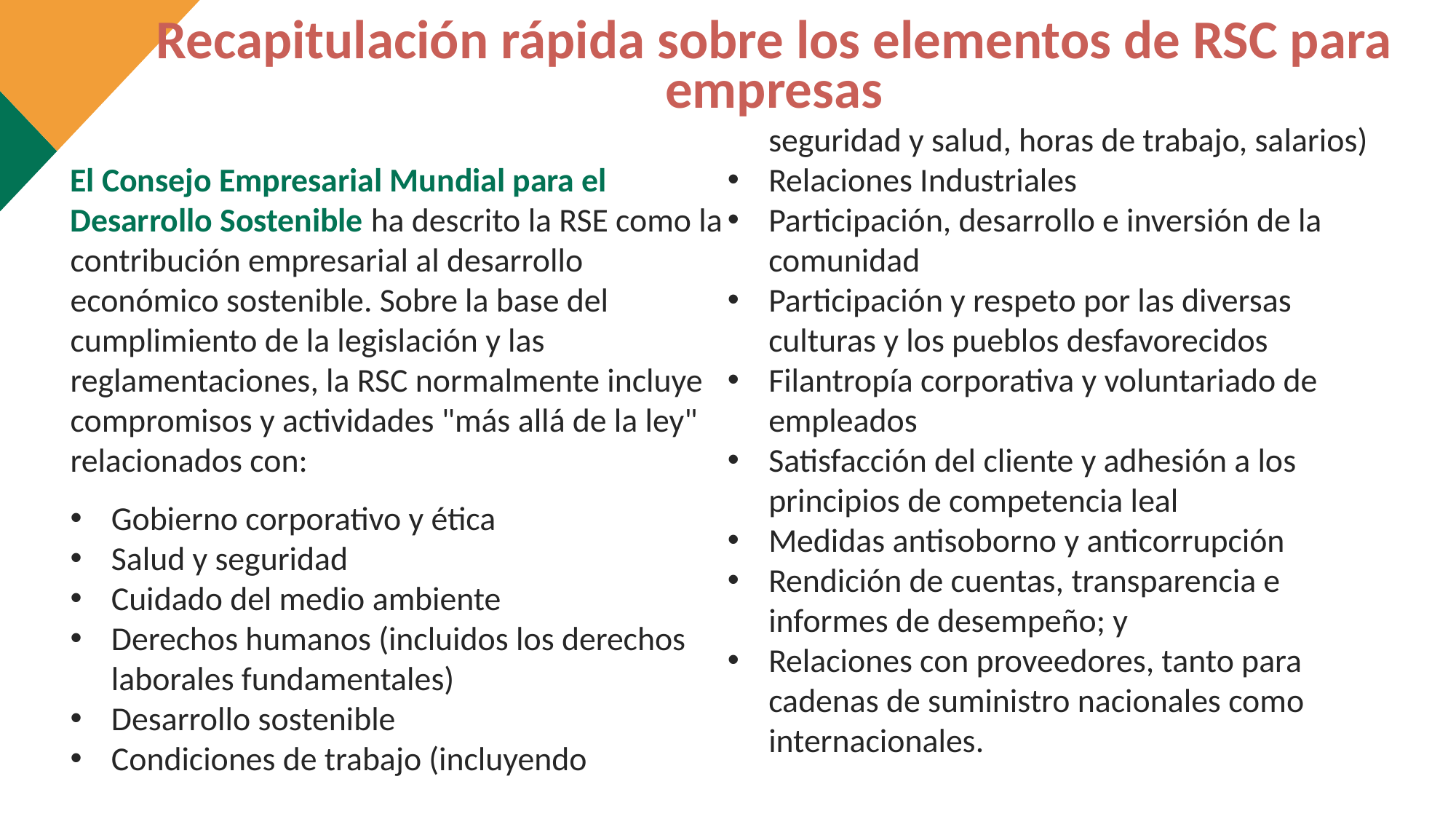

Recapitulación rápida sobre los elementos de RSC para empresas

El Consejo Empresarial Mundial para el Desarrollo Sostenible ha descrito la RSE como la contribución empresarial al desarrollo económico sostenible. Sobre la base del cumplimiento de la legislación y las reglamentaciones, la RSC normalmente incluye compromisos y actividades "más allá de la ley" relacionados con:

Gobierno corporativo y ética
Salud y seguridad
Cuidado del medio ambiente
Derechos humanos (incluidos los derechos laborales fundamentales)
Desarrollo sostenible
Condiciones de trabajo (incluyendo seguridad y salud, horas de trabajo, salarios)
Relaciones Industriales
Participación, desarrollo e inversión de la comunidad
Participación y respeto por las diversas culturas y los pueblos desfavorecidos
Filantropía corporativa y voluntariado de empleados
Satisfacción del cliente y adhesión a los principios de competencia leal
Medidas antisoborno y anticorrupción
Rendición de cuentas, transparencia e informes de desempeño; y
Relaciones con proveedores, tanto para cadenas de suministro nacionales como internacionales.